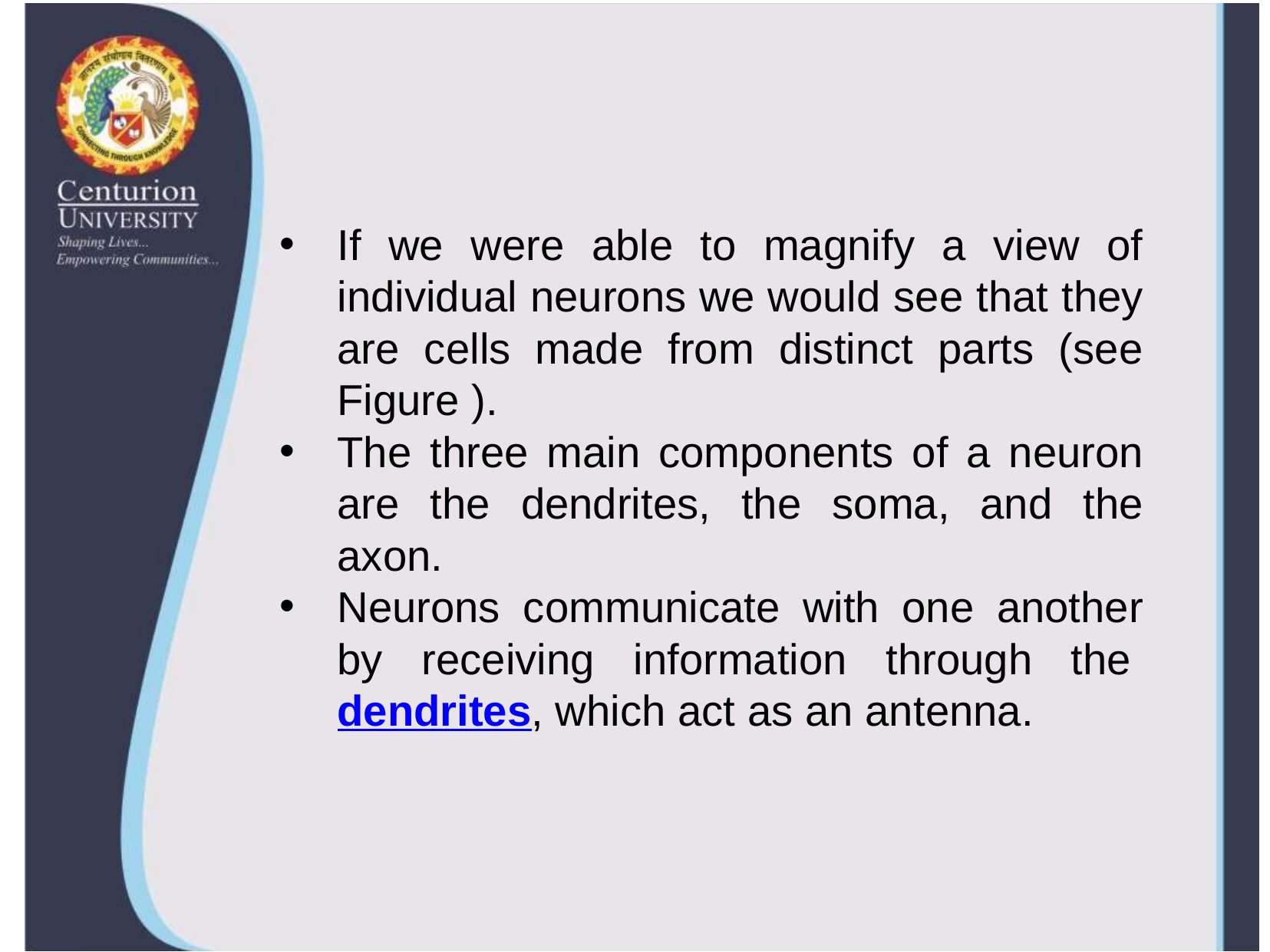

If we were able to magnify a view of individual neurons we would see that they are cells made from distinct parts (see Figure ).
The three main components of a neuron are the dendrites, the soma, and the axon.
Neurons communicate with one another by receiving information through the dendrites, which act as an antenna.